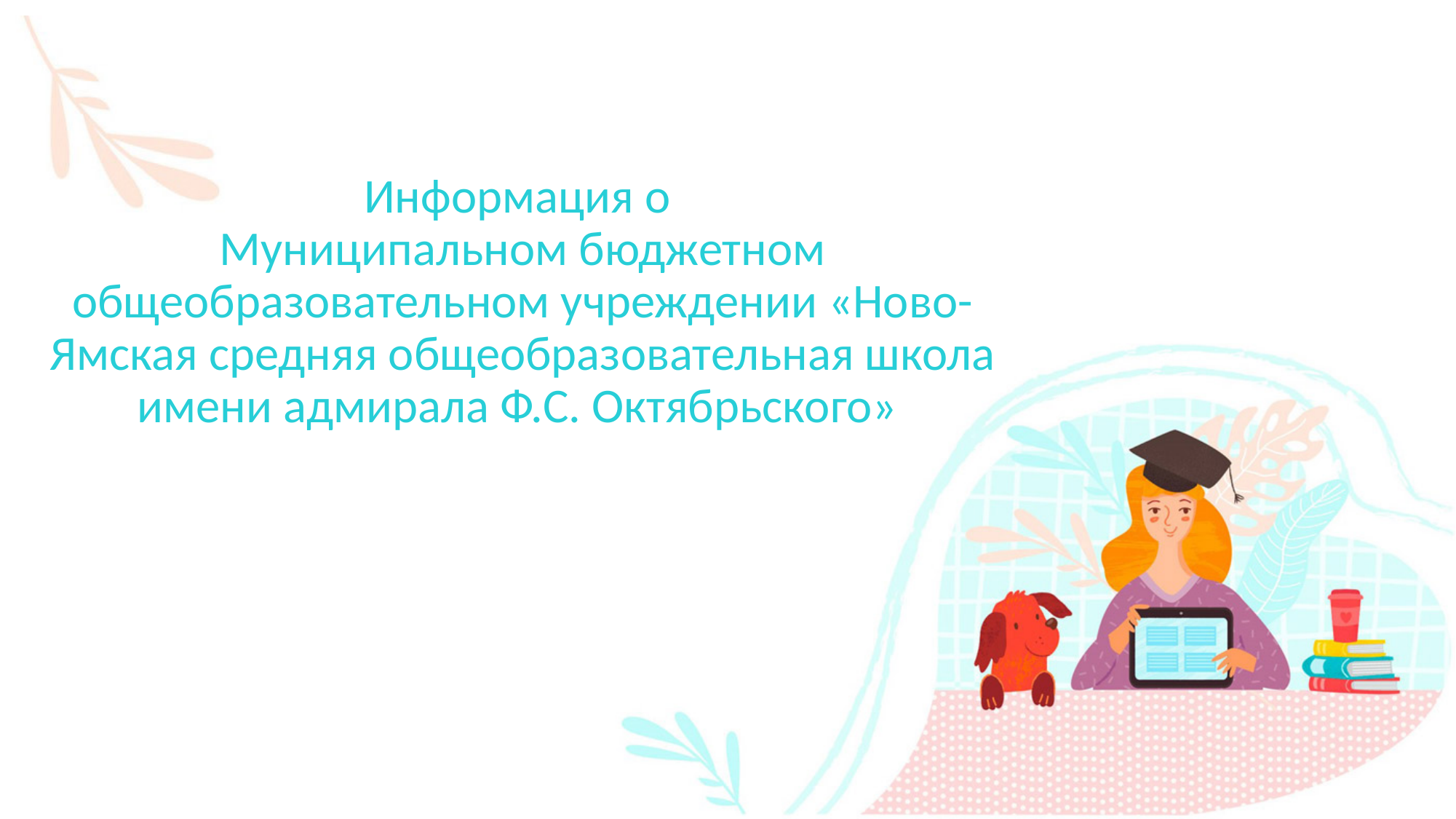

# Информация о Муниципальном бюджетном общеобразовательном учреждении «Ново-Ямская средняя общеобразовательная школа имени адмирала Ф.С. Октябрьского»